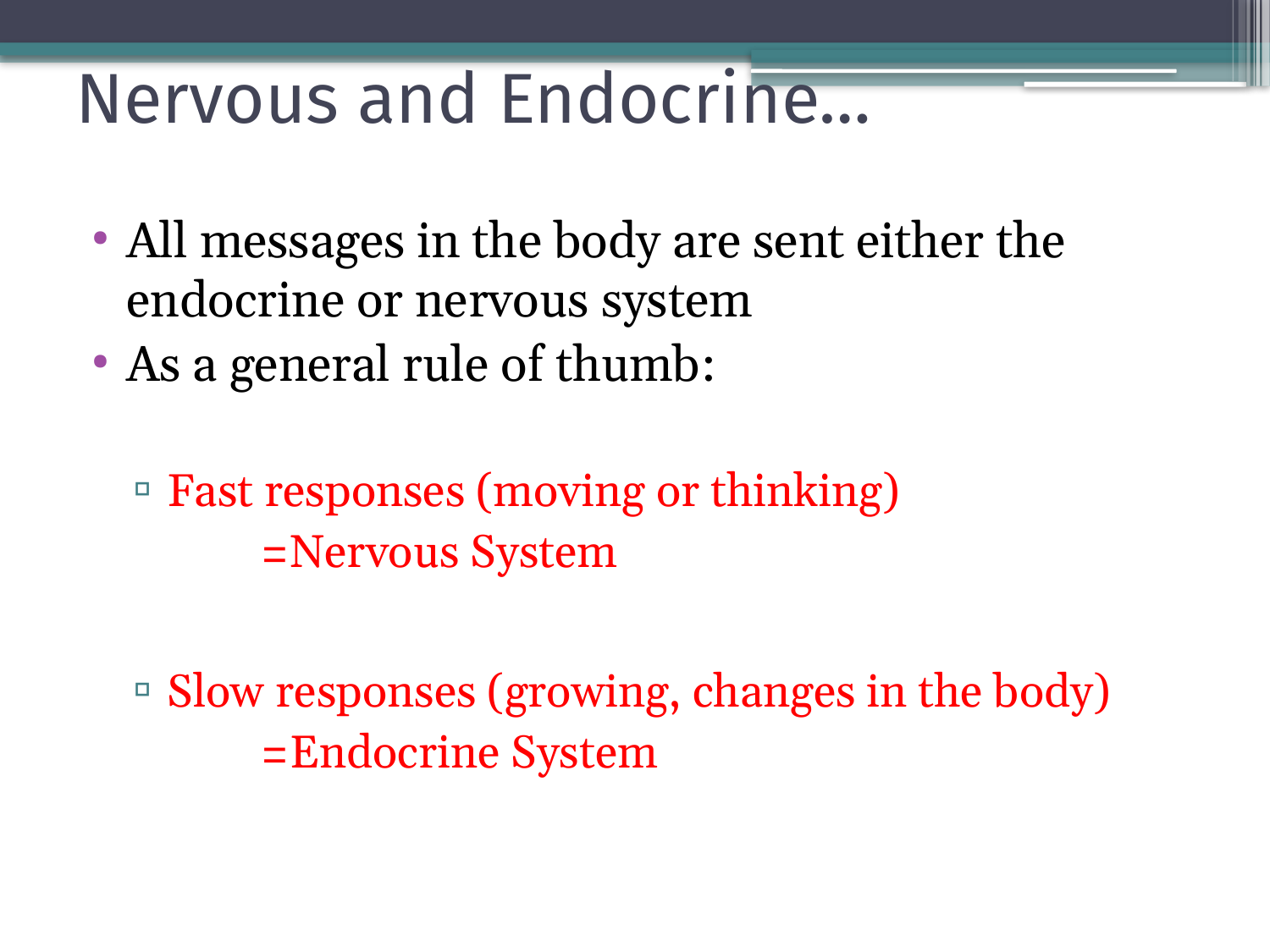

# Nervous and Endocrine…

All messages in the body are sent either the endocrine or nervous system
As a general rule of thumb:

Fast responses (moving or thinking)
	=Nervous System

Slow responses (growing, changes in the body)
	=Endocrine System